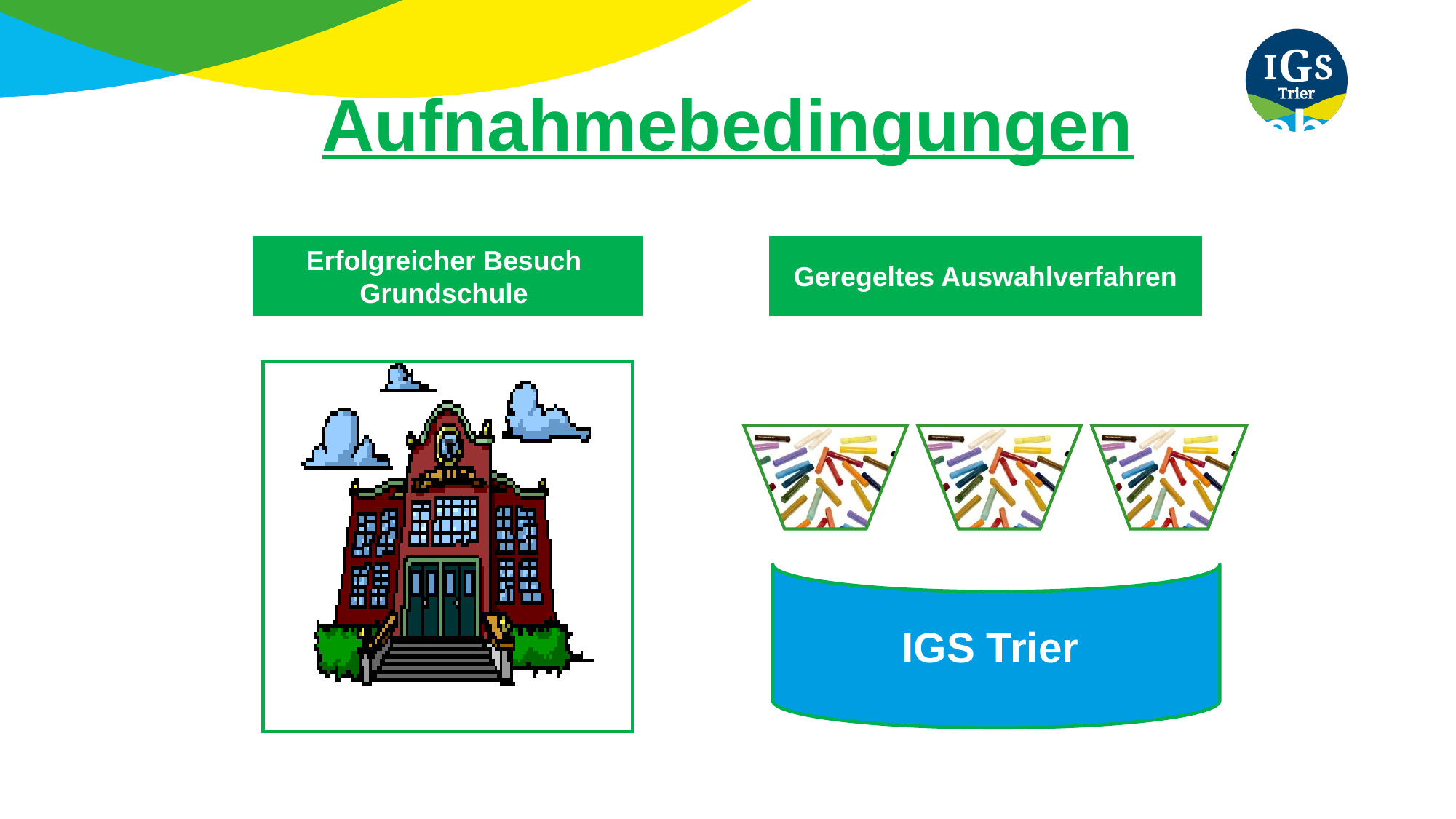

# Aufn  Aufnahmebedingungenahmebeingungen
Erfolgreicher Besuch
Grundschule
Geregeltes Auswahlverfahren

IGS Trier

Planungsgruppe IGS Trier

13.11.2023